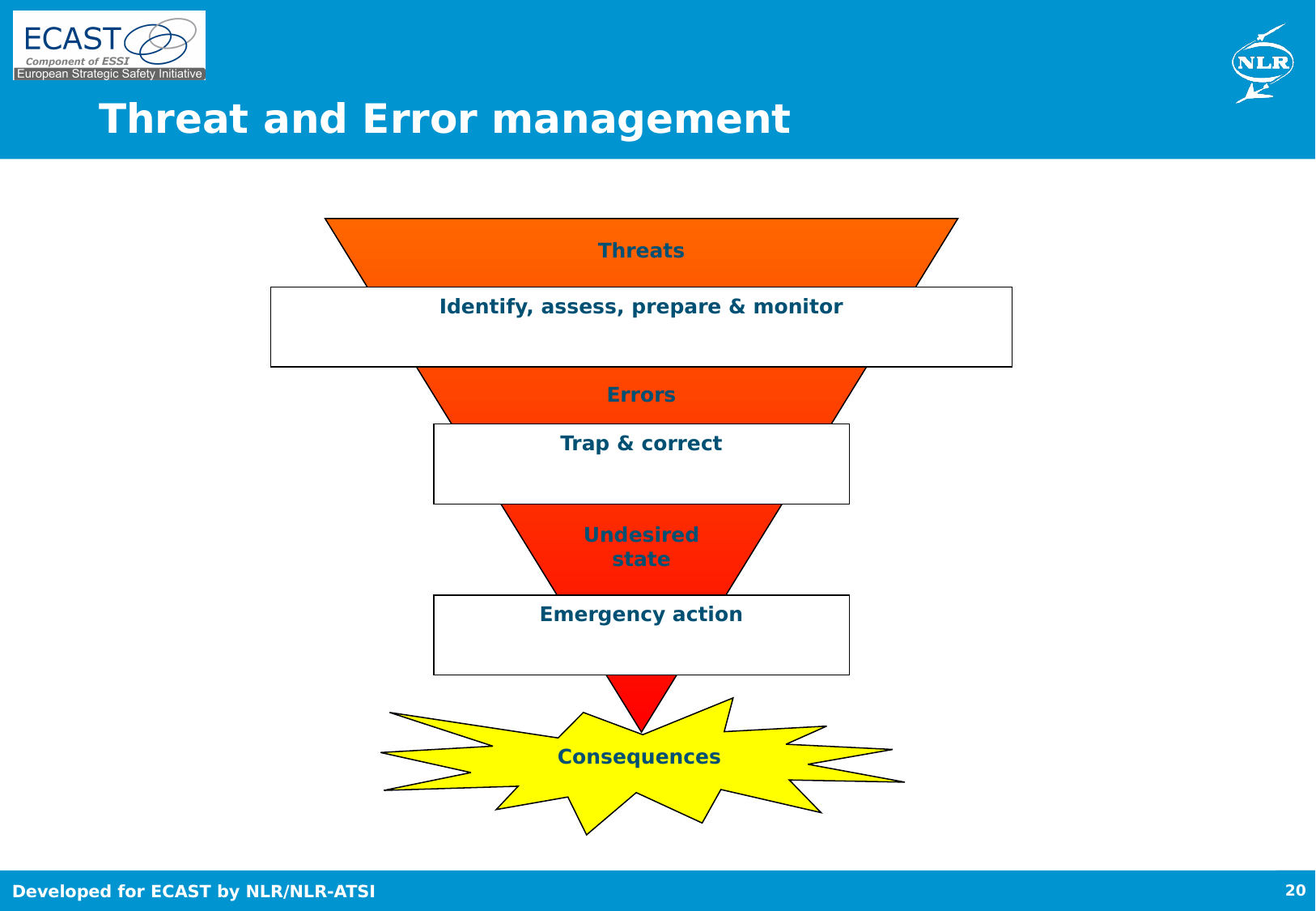

# Threat and Error management

Threats
Identify, assess, prepare & monitor
Errors
Trap & correct
Undesired
state
Emergency action
Consequences
20